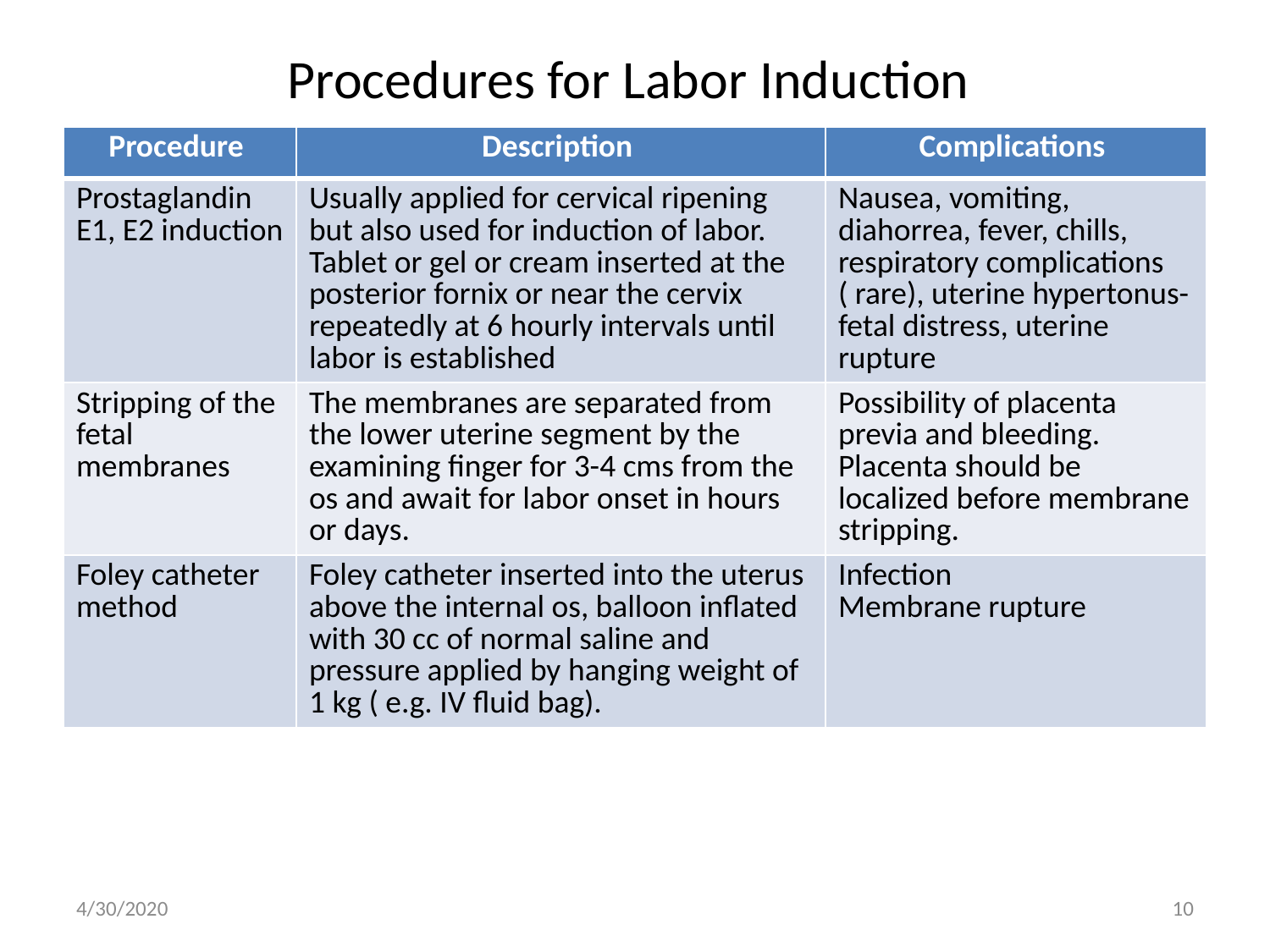

# Procedures for Labor Induction
| Procedure | Description | Complications |
| --- | --- | --- |
| Prostaglandin E1, E2 induction | Usually applied for cervical ripening but also used for induction of labor. Tablet or gel or cream inserted at the posterior fornix or near the cervix repeatedly at 6 hourly intervals until labor is established | Nausea, vomiting, diahorrea, fever, chills, respiratory complications ( rare), uterine hypertonus- fetal distress, uterine rupture |
| Stripping of the fetal membranes | The membranes are separated from the lower uterine segment by the examining finger for 3-4 cms from the os and await for labor onset in hours or days. | Possibility of placenta previa and bleeding. Placenta should be localized before membrane stripping. |
| Foley catheter method | Foley catheter inserted into the uterus above the internal os, balloon inflated with 30 cc of normal saline and pressure applied by hanging weight of 1 kg ( e.g. IV fluid bag). | Infection Membrane rupture |
4/30/2020
10